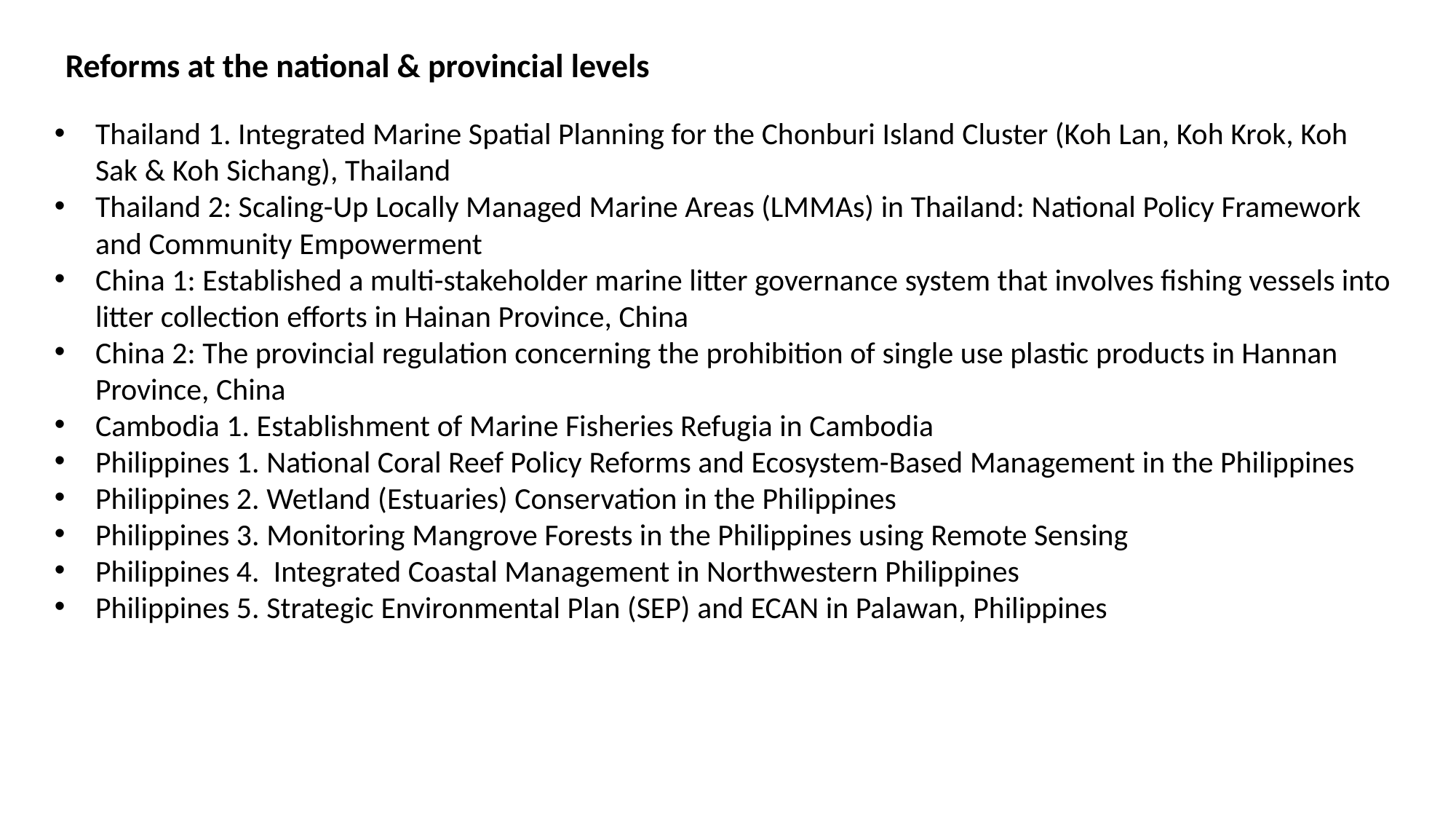

Reforms at the national & provincial levels
Thailand 1. Integrated Marine Spatial Planning for the Chonburi Island Cluster (Koh Lan, Koh Krok, Koh Sak & Koh Sichang), Thailand
Thailand 2: Scaling-Up Locally Managed Marine Areas (LMMAs) in Thailand: National Policy Framework and Community Empowerment
China 1: Established a multi-stakeholder marine litter governance system that involves fishing vessels into litter collection efforts in Hainan Province, China
China 2: The provincial regulation concerning the prohibition of single use plastic products in Hannan Province, China
Cambodia 1. Establishment of Marine Fisheries Refugia in Cambodia
Philippines 1. National Coral Reef Policy Reforms and Ecosystem-Based Management in the Philippines
Philippines 2. Wetland (Estuaries) Conservation in the Philippines
Philippines 3. Monitoring Mangrove Forests in the Philippines using Remote Sensing
Philippines 4.  Integrated Coastal Management in Northwestern Philippines
Philippines 5. Strategic Environmental Plan (SEP) and ECAN in Palawan, Philippines